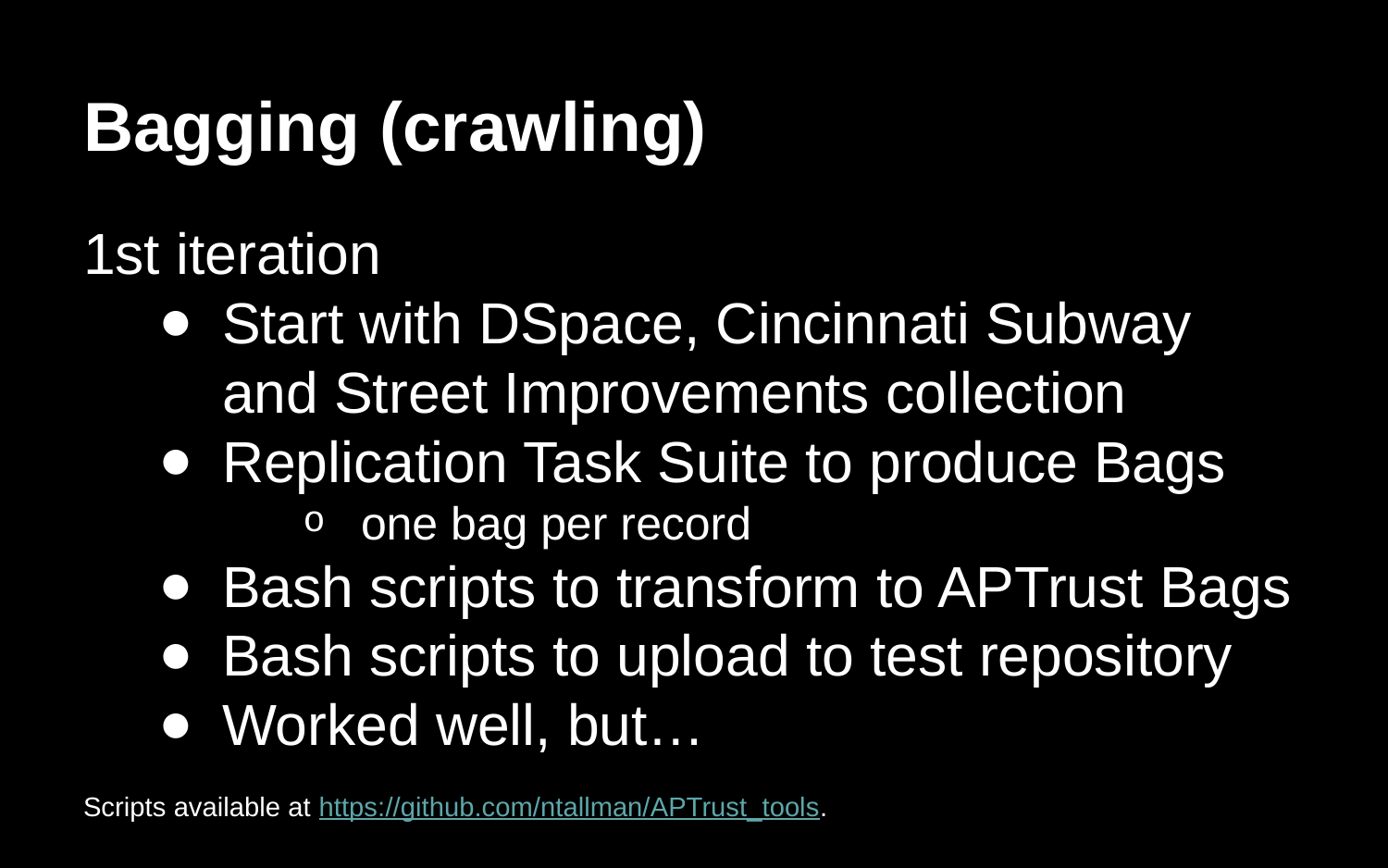

# Bagging (crawling)
1st iteration
Start with DSpace, Cincinnati Subway and Street Improvements collection
Replication Task Suite to produce Bags
one bag per record
Bash scripts to transform to APTrust Bags
Bash scripts to upload to test repository
Worked well, but…

Scripts available at https://github.com/ntallman/APTrust_tools.